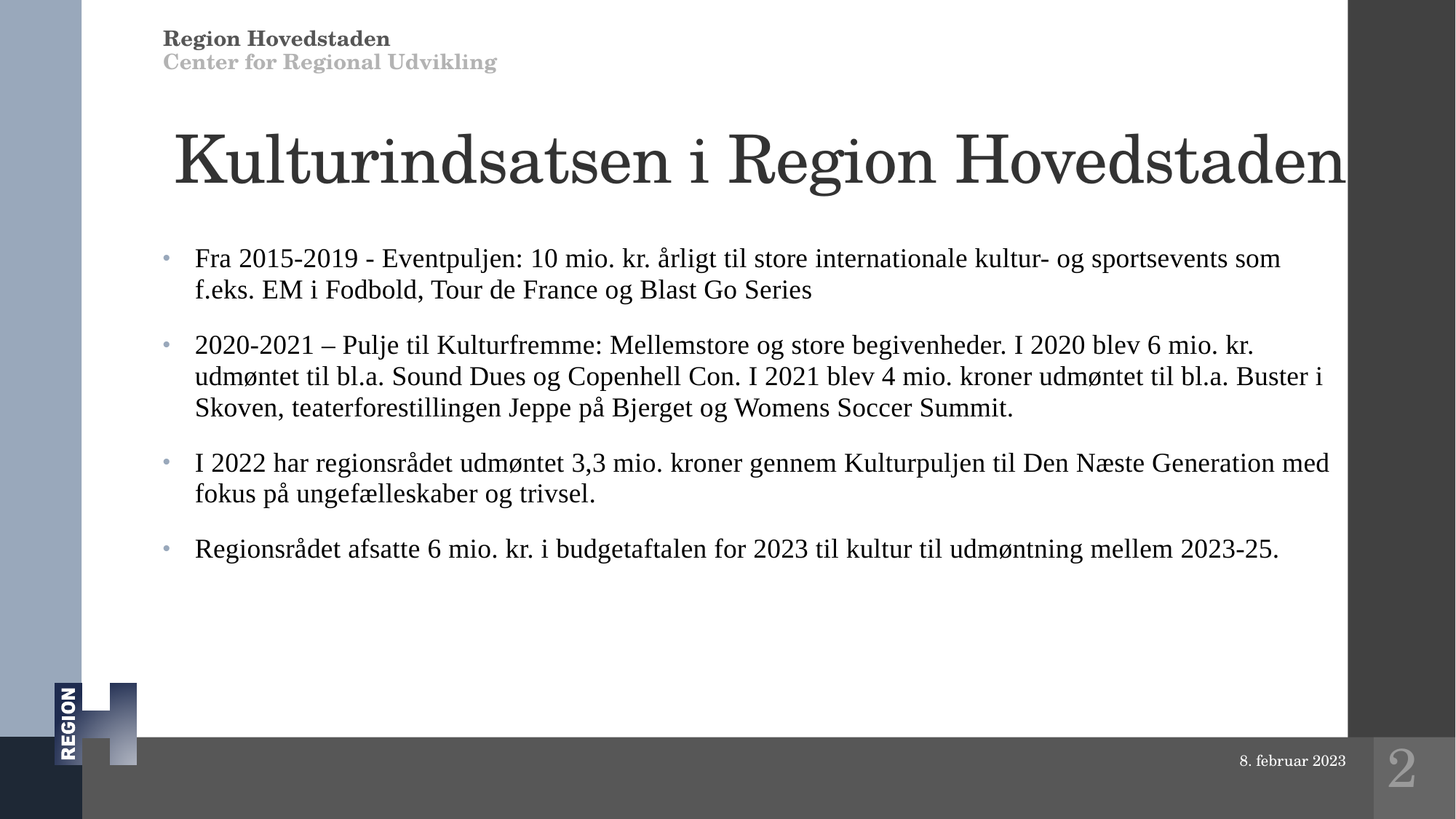

# Kulturindsatsen i Region Hovedstaden
Fra 2015-2019 - Eventpuljen: 10 mio. kr. årligt til store internationale kultur- og sportsevents som f.eks. EM i Fodbold, Tour de France og Blast Go Series
2020-2021 – Pulje til Kulturfremme: Mellemstore og store begivenheder. I 2020 blev 6 mio. kr. udmøntet til bl.a. Sound Dues og Copenhell Con. I 2021 blev 4 mio. kroner udmøntet til bl.a. Buster i Skoven, teaterforestillingen Jeppe på Bjerget og Womens Soccer Summit.
I 2022 har regionsrådet udmøntet 3,3 mio. kroner gennem Kulturpuljen til Den Næste Generation med fokus på ungefælleskaber og trivsel.
Regionsrådet afsatte 6 mio. kr. i budgetaftalen for 2023 til kultur til udmøntning mellem 2023-25.

2